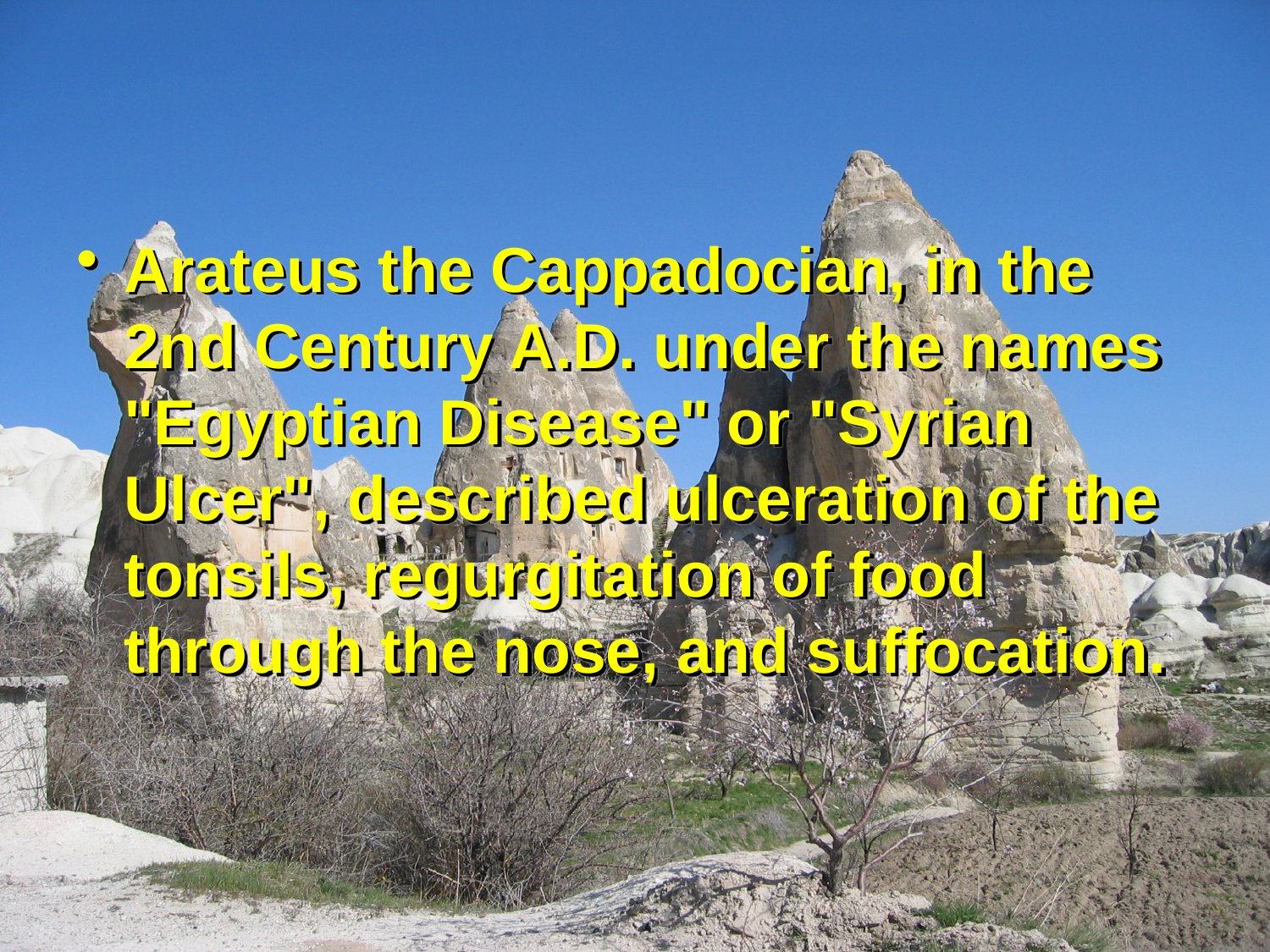

Arateus the Cappadocian, in the 2nd Century A.D. under the names "Egyptian Disease" or "Syrian Ulcer", described ulceration of the tonsils, regurgitation of food through the nose, and suffocation.